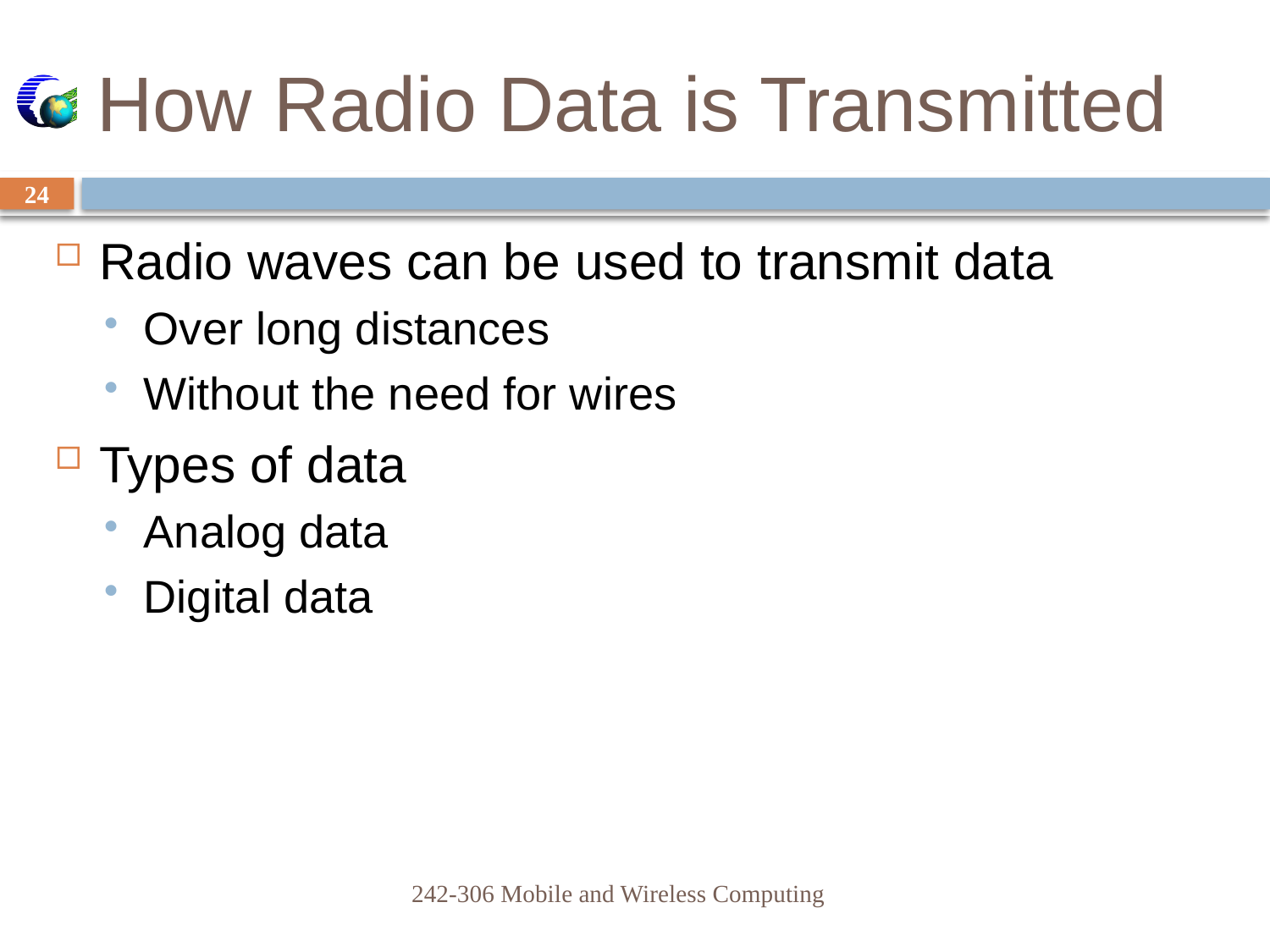

# How Radio Data is Transmitted
24
Radio waves can be used to transmit data
Over long distances
Without the need for wires
Types of data
Analog data
Digital data
242-306 Mobile and Wireless Computing